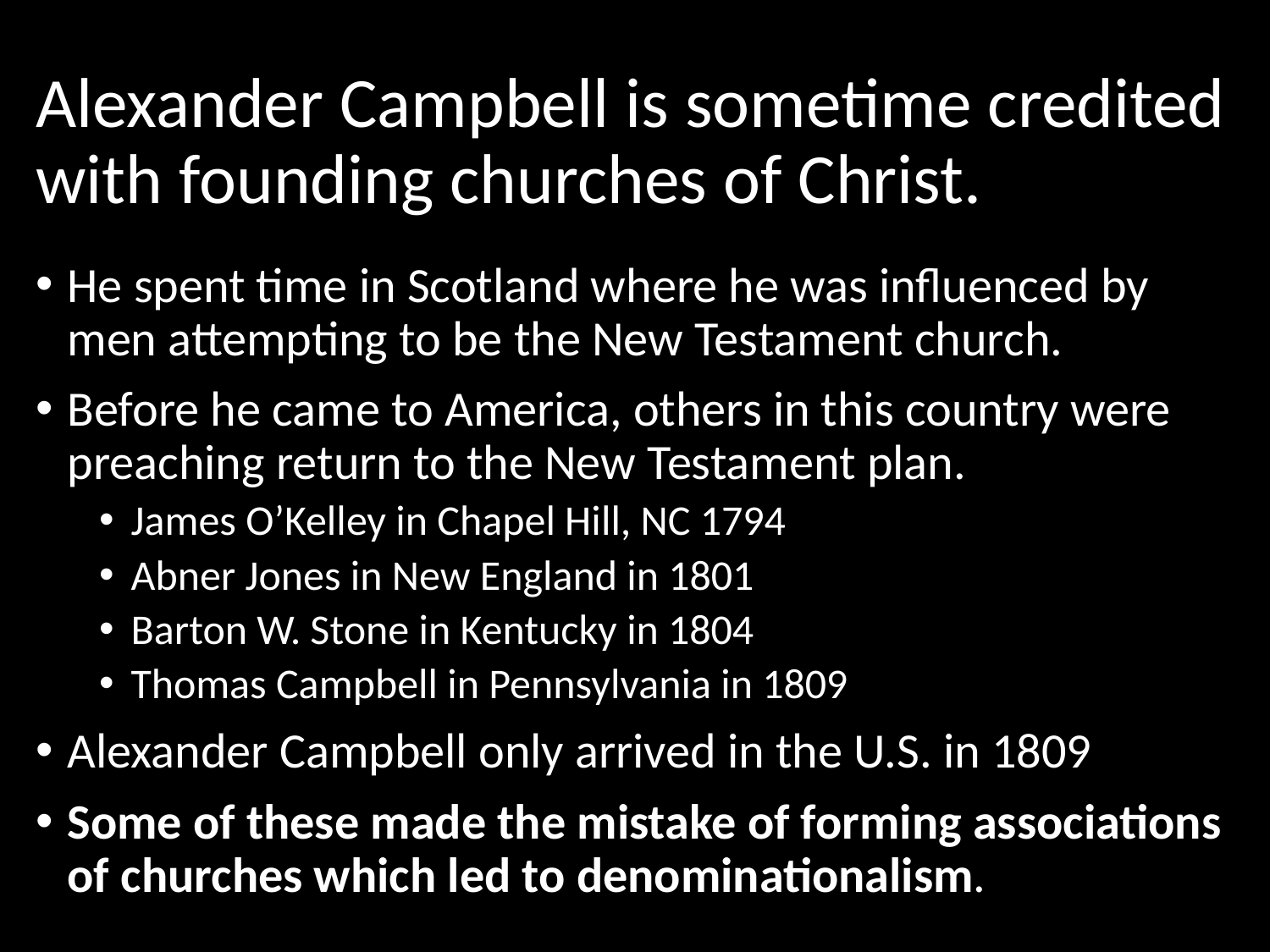

# Alexander Campbell is sometime credited with founding churches of Christ.
He spent time in Scotland where he was influenced by men attempting to be the New Testament church.
Before he came to America, others in this country were  preaching return to the New Testament plan.
James O’Kelley in Chapel Hill, NC 1794
Abner Jones in New England in 1801
Barton W. Stone in Kentucky in 1804
Thomas Campbell in Pennsylvania in 1809
Alexander Campbell only arrived in the U.S. in 1809
Some of these made the mistake of forming associations of churches which led to denominationalism.